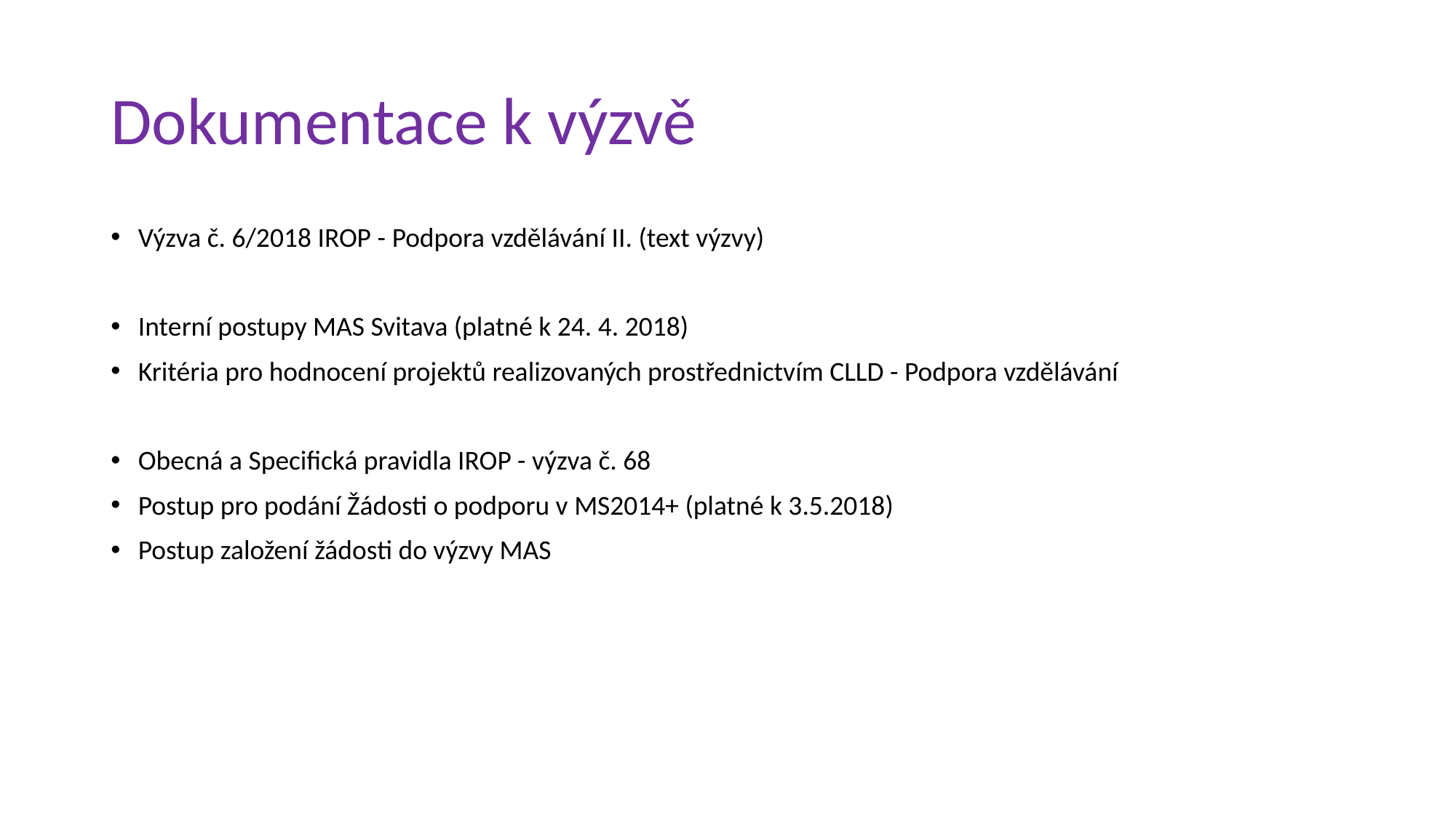

# Dokumentace k výzvě
Výzva č. 6/2018 IROP - Podpora vzdělávání II. (text výzvy)

Interní postupy MAS Svitava (platné k 24. 4. 2018)
Kritéria pro hodnocení projektů realizovaných prostřednictvím CLLD - Podpora vzdělávání

Obecná a Specifická pravidla IROP - výzva č. 68
Postup pro podání Žádosti o podporu v MS2014+ (platné k 3.5.2018)
Postup založení žádosti do výzvy MAS